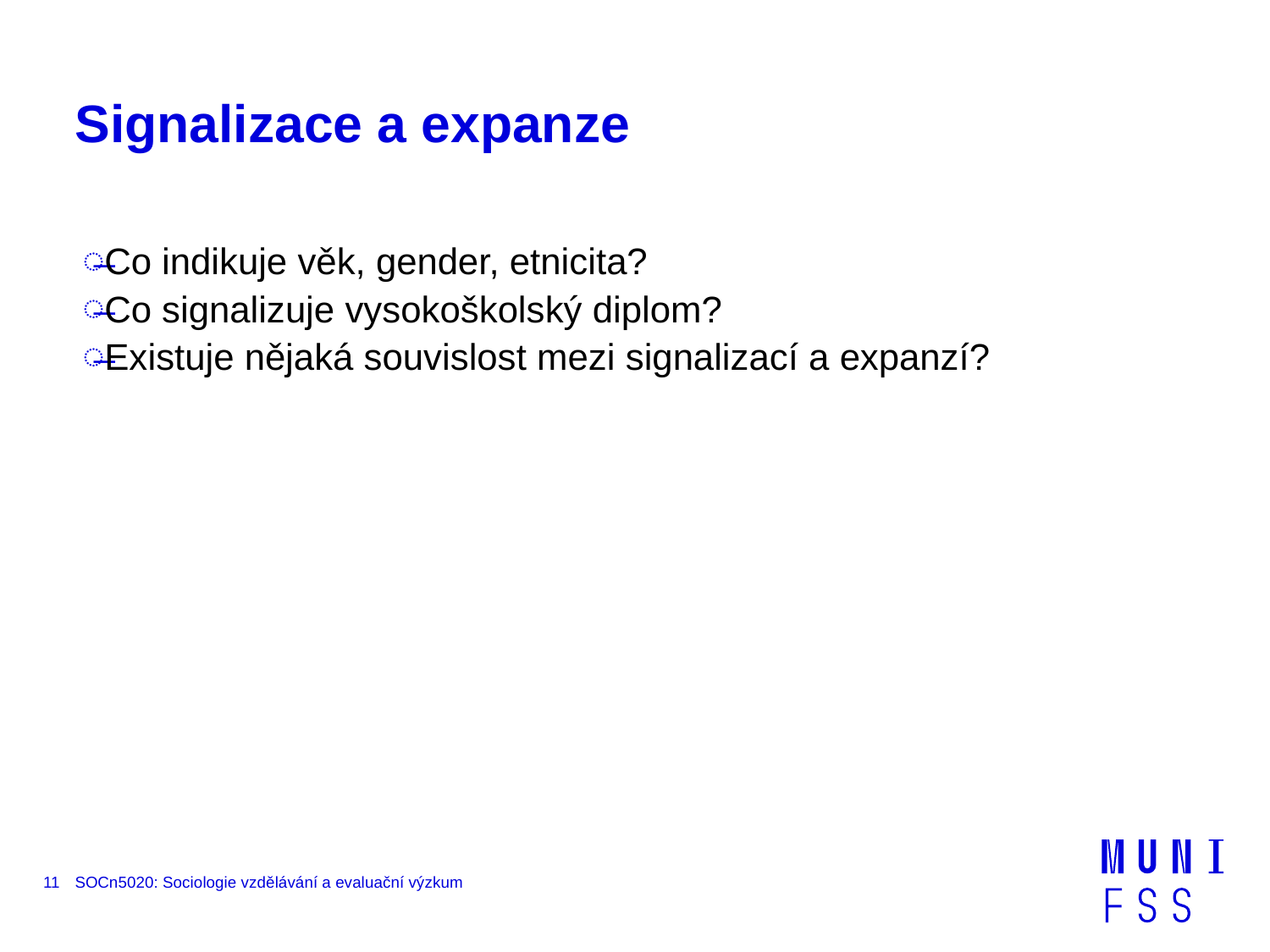

# Signalizace a expanze
Co indikuje věk, gender, etnicita?
Co signalizuje vysokoškolský diplom?
Existuje nějaká souvislost mezi signalizací a expanzí?

11
SOCn5020: Sociologie vzdělávání a evaluační výzkum